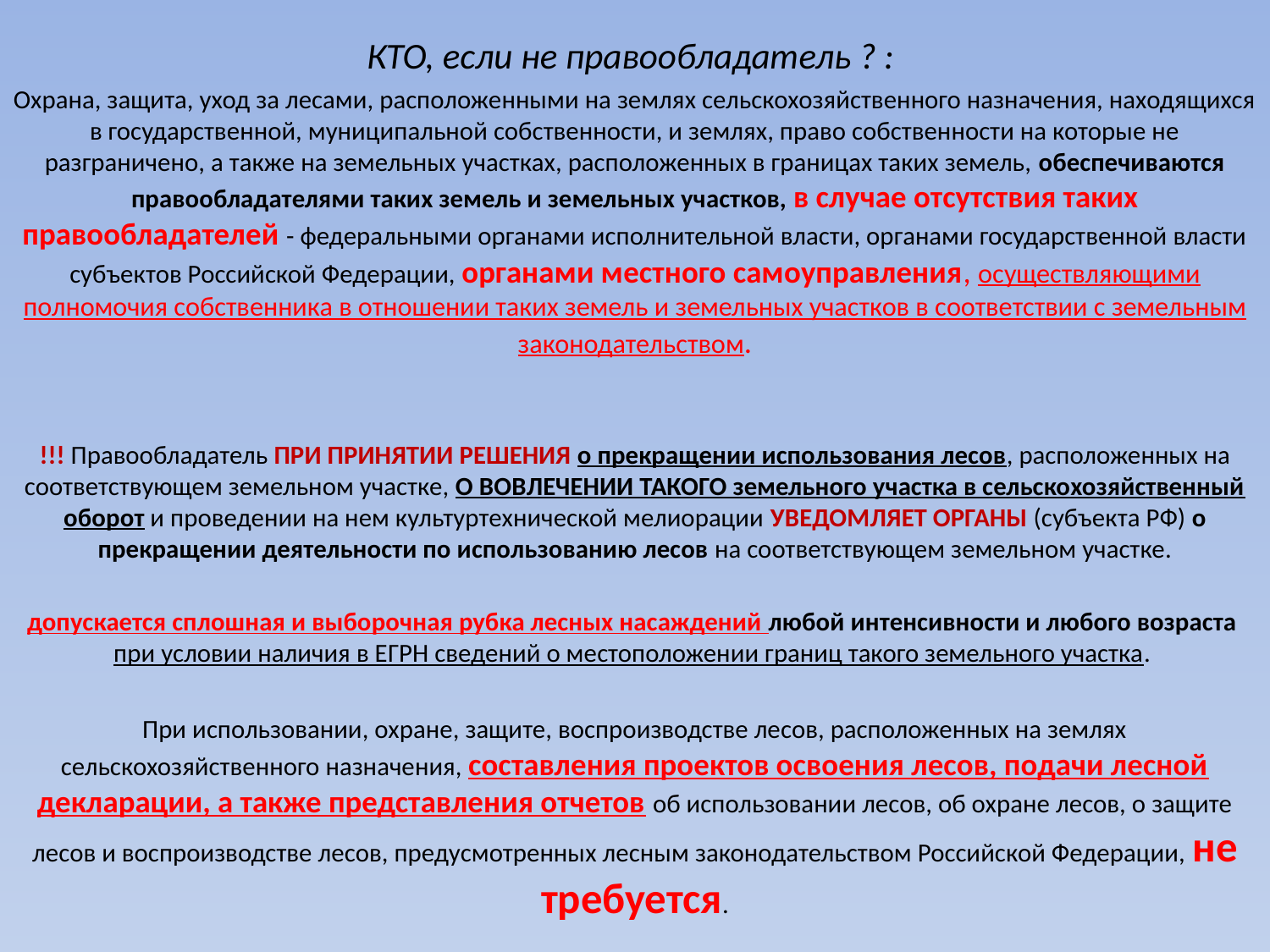

#
КТО, если не правообладатель ? :
Охрана, защита, уход за лесами, расположенными на землях сельскохозяйственного назначения, находящихся в государственной, муниципальной собственности, и землях, право собственности на которые не разграничено, а также на земельных участках, расположенных в границах таких земель, обеспечиваются правообладателями таких земель и земельных участков, в случае отсутствия таких правообладателей - федеральными органами исполнительной власти, органами государственной власти субъектов Российской Федерации, органами местного самоуправления, осуществляющими полномочия собственника в отношении таких земель и земельных участков в соответствии с земельным законодательством.

!!! Правообладатель ПРИ ПРИНЯТИИ РЕШЕНИЯ о прекращении использования лесов, расположенных на соответствующем земельном участке, О ВОВЛЕЧЕНИИ ТАКОГО земельного участка в сельскохозяйственный оборот и проведении на нем культуртехнической мелиорации УВЕДОМЛЯЕТ ОРГАНЫ (субъекта РФ) о прекращении деятельности по использованию лесов на соответствующем земельном участке.

допускается сплошная и выборочная рубка лесных насаждений любой интенсивности и любого возраста  при условии наличия в ЕГРН сведений о местоположении границ такого земельного участка.

При использовании, охране, защите, воспроизводстве лесов, расположенных на землях сельскохозяйственного назначения, составления проектов освоения лесов, подачи лесной декларации, а также представления отчетов об использовании лесов, об охране лесов, о защите лесов и воспроизводстве лесов, предусмотренных лесным законодательством Российской Федерации, не требуется.